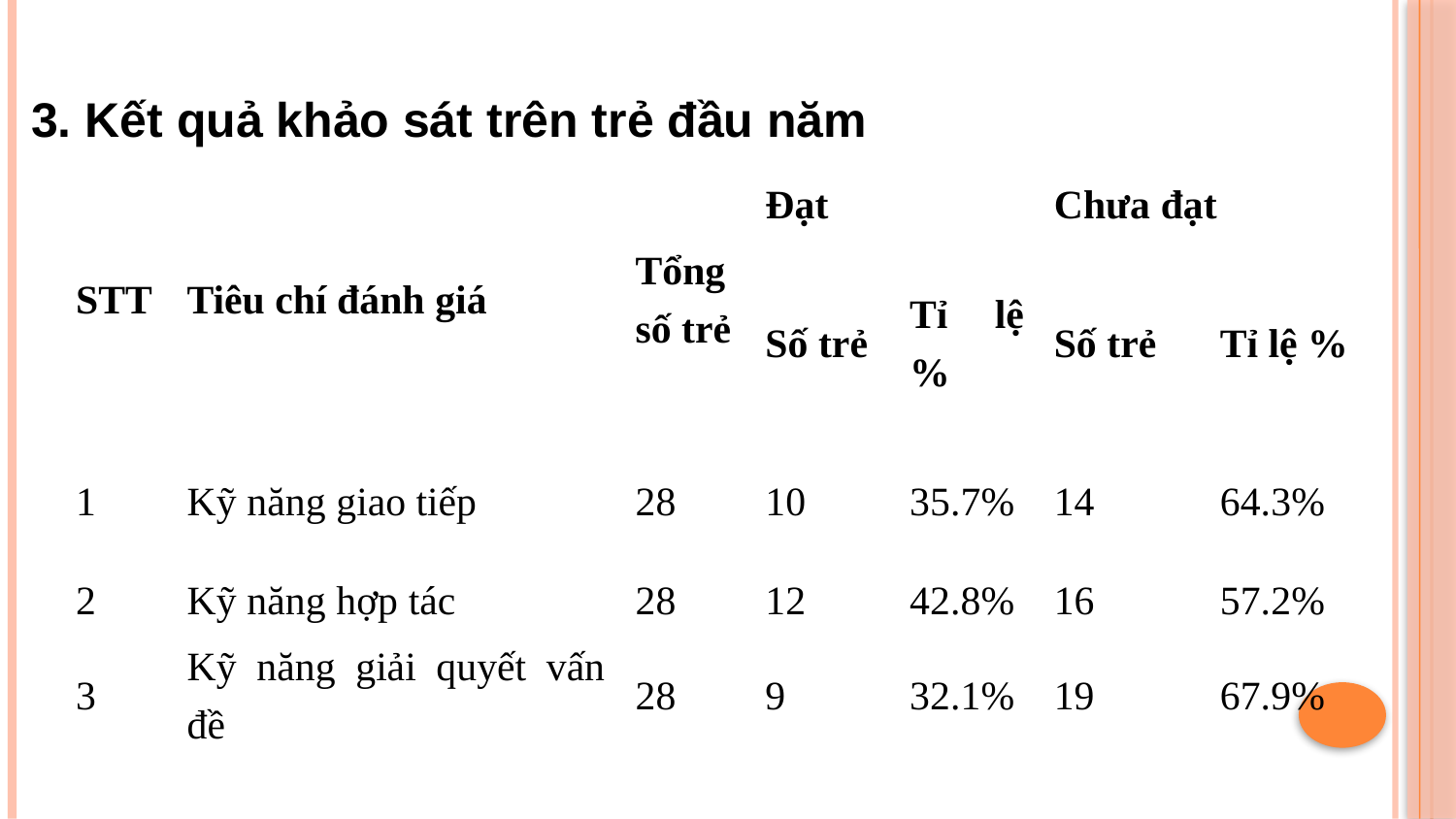

3. Kết quả khảo sát trên trẻ đầu năm
| STT | Tiêu chí đánh giá | Tổng số trẻ | Đạt |  | Chưa đạt |  |
| --- | --- | --- | --- | --- | --- | --- |
|  |  |  | Số trẻ | Tỉ lệ % | Số trẻ | Tỉ lệ % |
| 1 | Kỹ năng giao tiếp | 28 | 10 | 35.7% | 14 | 64.3% |
| 2 | Kỹ năng hợp tác | 28 | 12 | 42.8% | 16 | 57.2% |
| 3 | Kỹ năng giải quyết vấn đề | 28 | 9 | 32.1% | 19 | 67.9% |